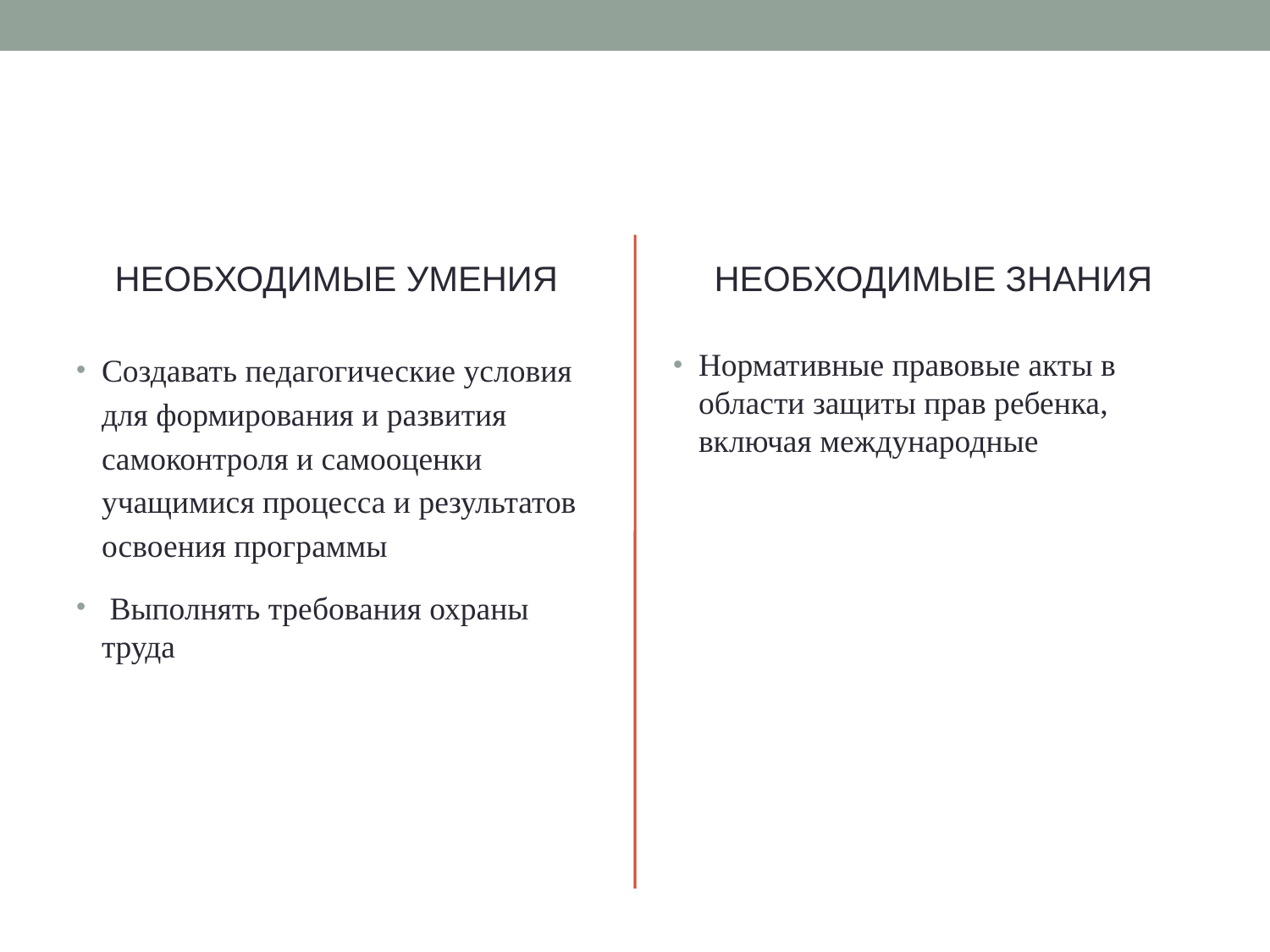

#
НЕОБХОДИМЫЕ УМЕНИЯ
НЕОБХОДИМЫЕ ЗНАНИЯ
Создавать педагогические условия для формирования и развития самоконтроля и самооценки учащимися процесса и результатов освоения программы
 Выполнять требования охраны труда
Нормативные правовые акты в области защиты прав ребенка, включая международные